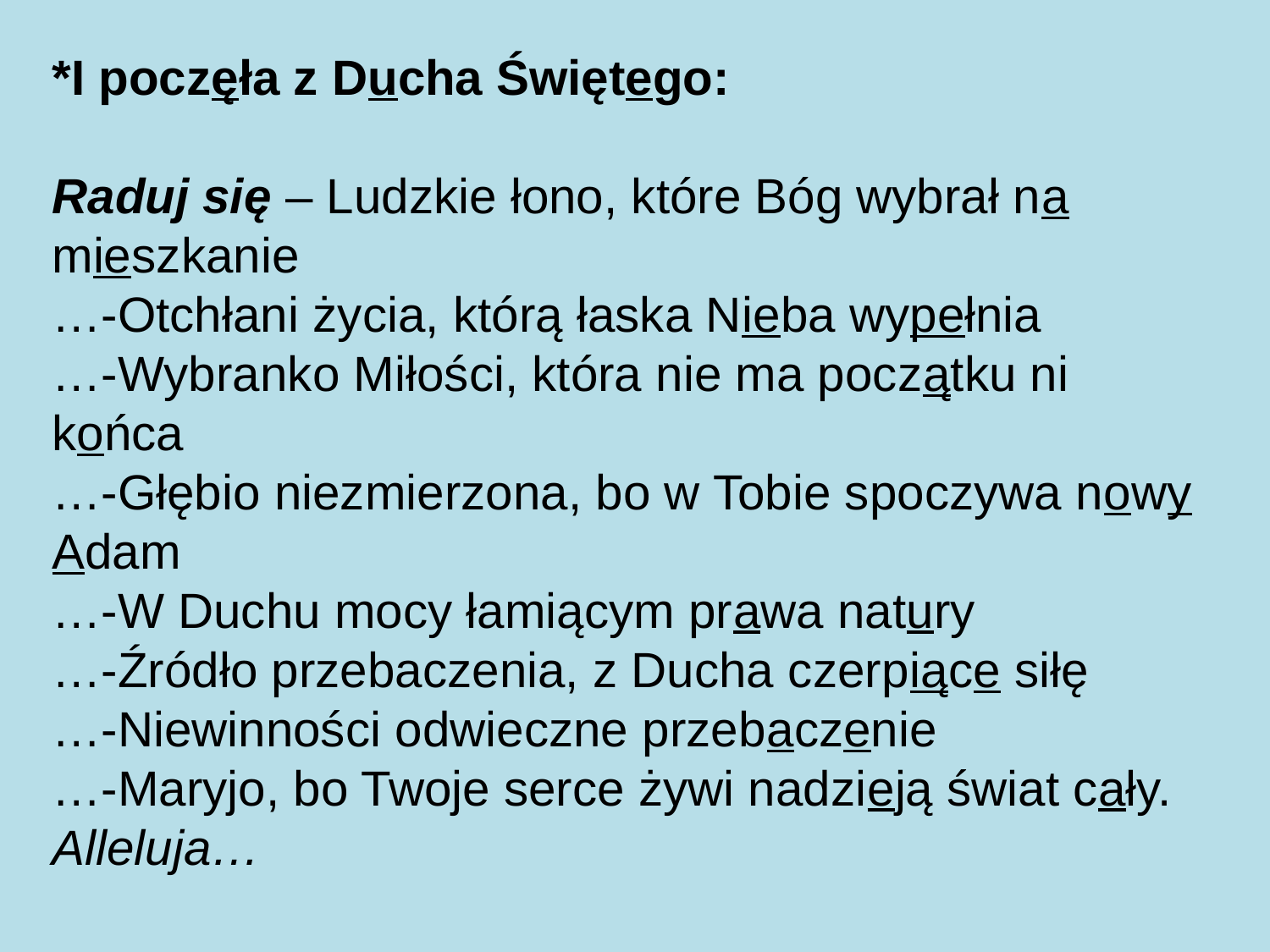

*I poczęła z Ducha Świętego:

Raduj się – Ludzkie łono, które Bóg wybrał na mieszkanie
…-Otchłani życia, którą łaska Nieba wypełnia
…-Wybranko Miłości, która nie ma początku ni końca
…-Głębio niezmierzona, bo w Tobie spoczywa nowy Adam
…-W Duchu mocy łamiącym prawa natury
…-Źródło przebaczenia, z Ducha czerpiące siłę
…-Niewinności odwieczne przebaczenie
…-Maryjo, bo Twoje serce żywi nadzieją świat cały. Alleluja…